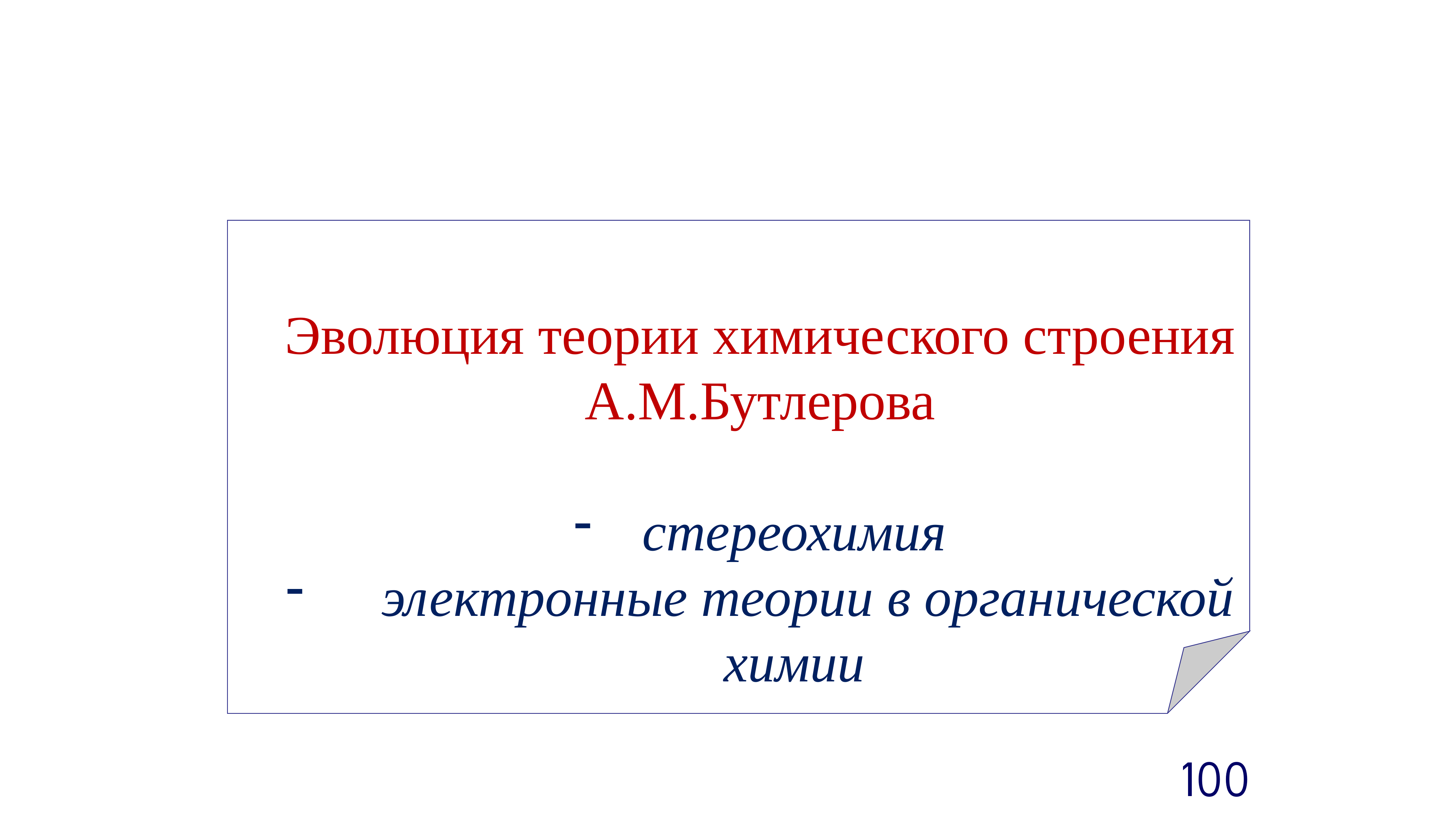

Эволюция теории химического строения А.М.Бутлерова

стереохимия
  электронные теории в органической химии

100